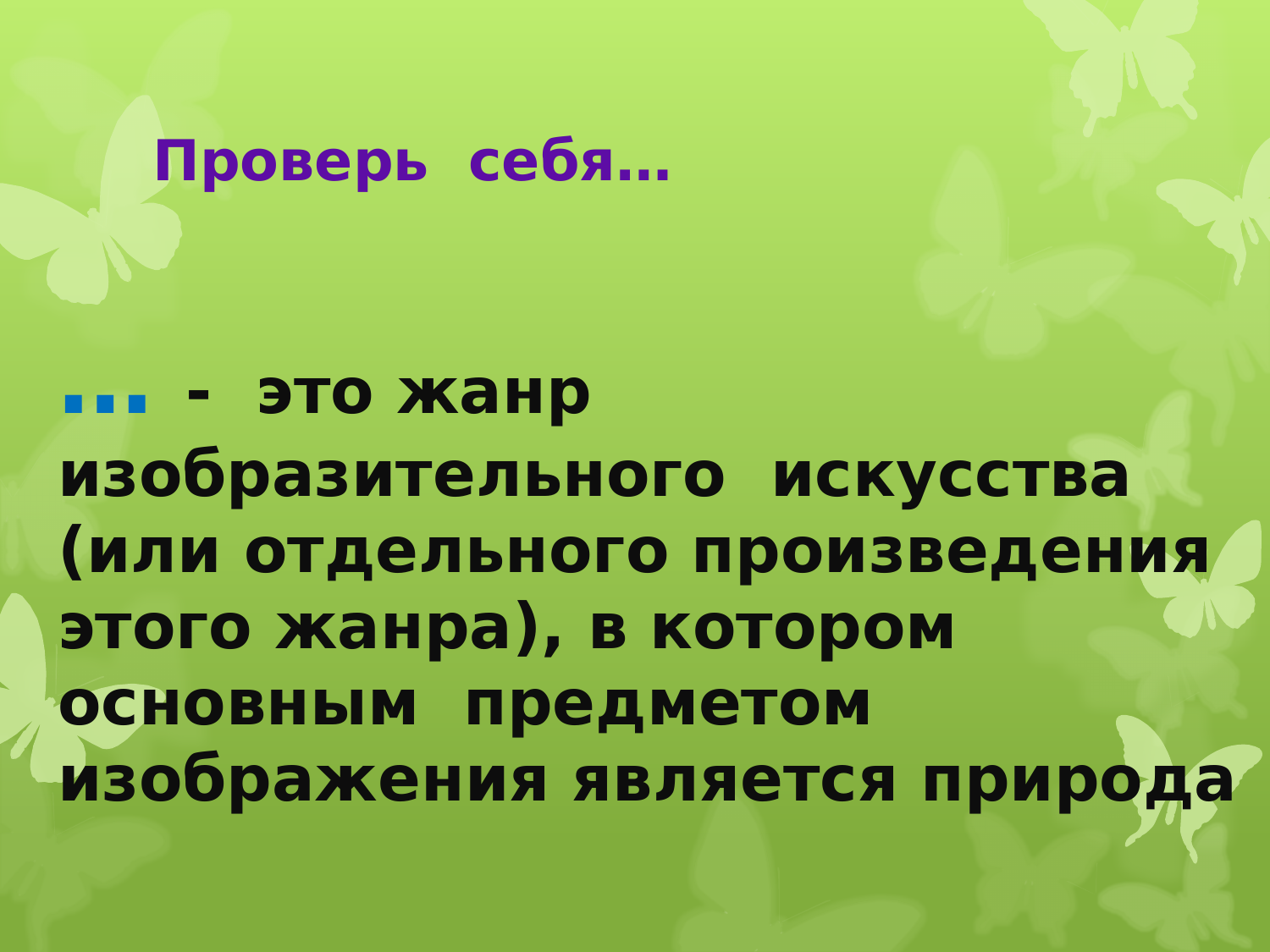

# Проверь  себя…
… -  это жанр изобразительного  искусства (или отдельного произведения  этого жанра), в котором основным  предметом изображения является природа